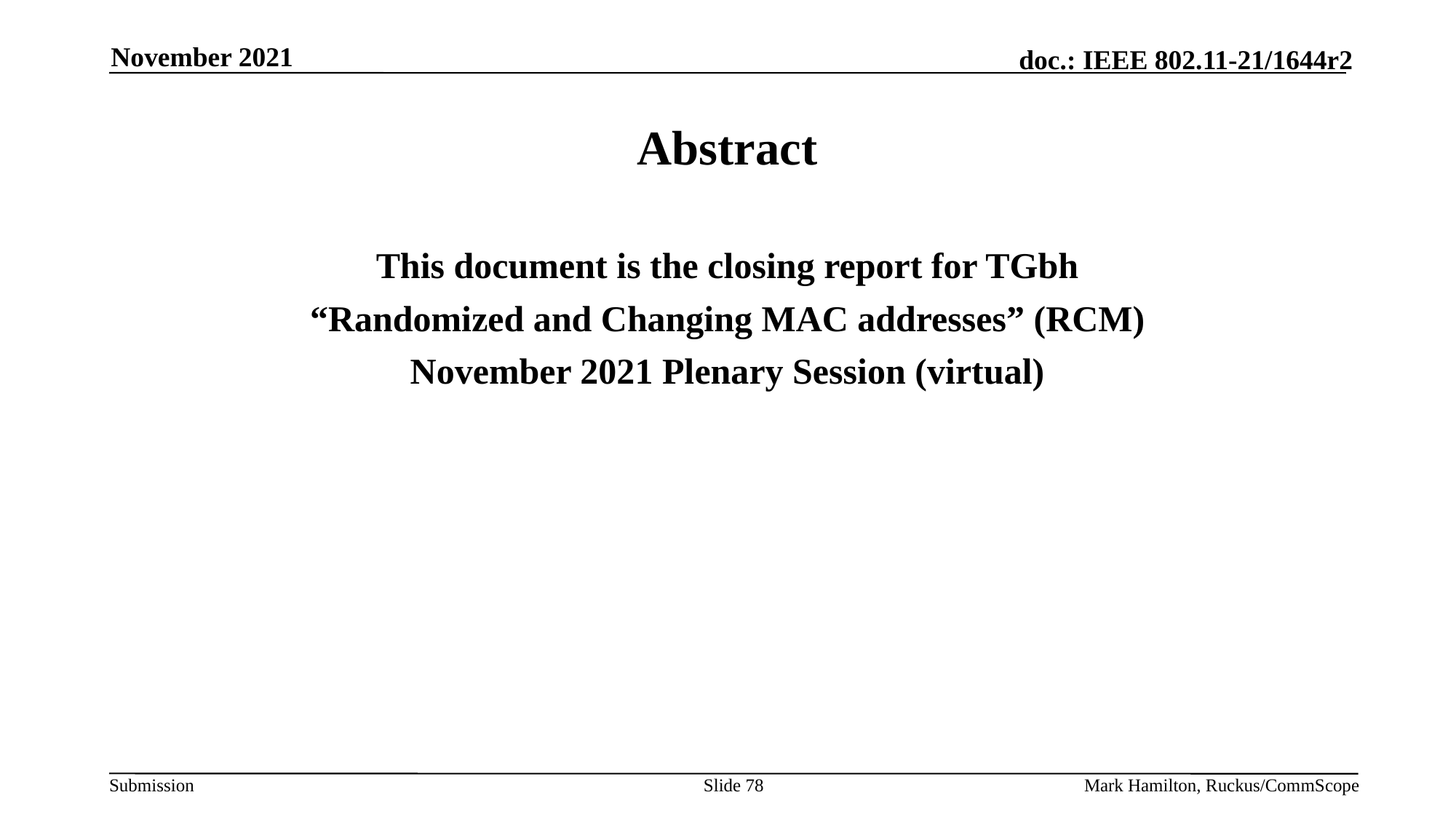

November 2021
# Abstract
This document is the closing report for TGbh
“Randomized and Changing MAC addresses” (RCM)
November 2021 Plenary Session (virtual)
Slide 78
Mark Hamilton, Ruckus/CommScope